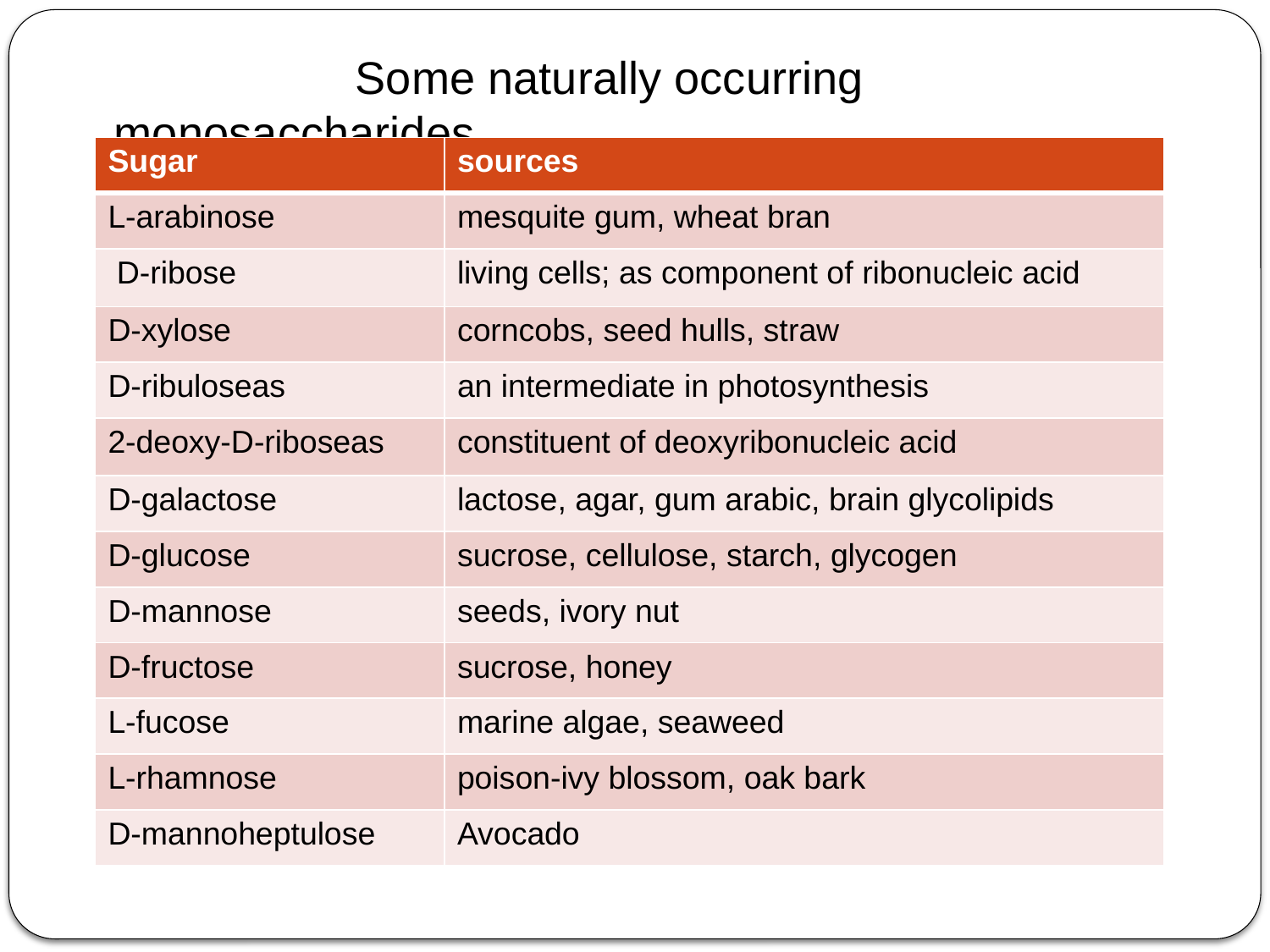

Some naturally occurring monosaccharides

| Sugar | sources |
| --- | --- |
| L-arabinose | mesquite gum, wheat bran |
| D-ribose | living cells; as component of ribonucleic acid |
| D-xylose | corncobs, seed hulls, straw |
| D-ribuloseas | an intermediate in photosynthesis |
| 2-deoxy-D-riboseas | constituent of deoxyribonucleic acid |
| D-galactose | lactose, agar, gum arabic, brain glycolipids |
| D-glucose | sucrose, cellulose, starch, glycogen |
| D-mannose | seeds, ivory nut |
| D-fructose | sucrose, honey |
| L-fucose | marine algae, seaweed |
| L-rhamnose | poison-ivy blossom, oak bark |
| D-mannoheptulose | Avocado |